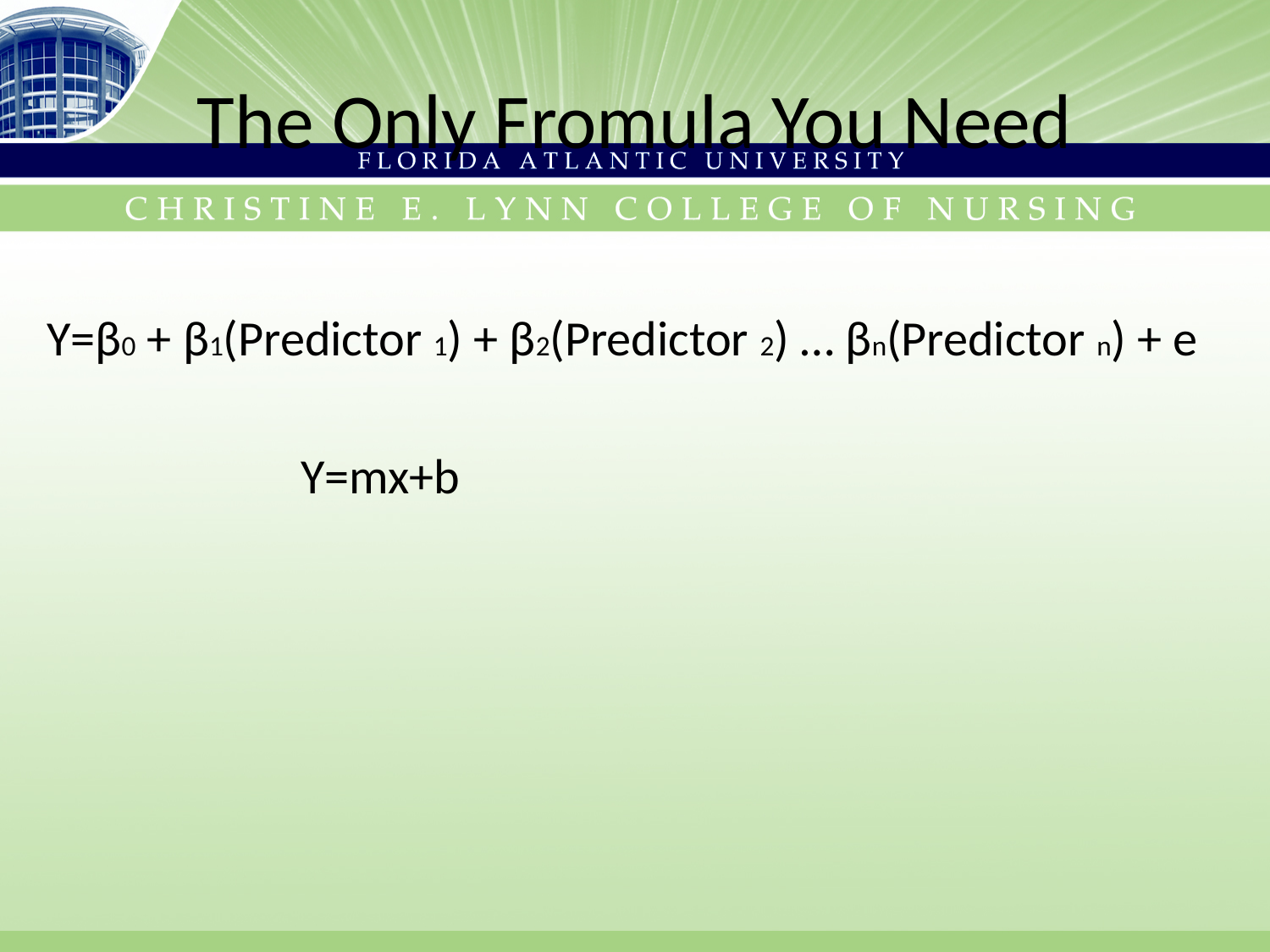

# The Only Fromula You Need

Y=β0 + β1(Predictor 1) + β2(Predictor 2) … βn(Predictor n) + e

		Y=mx+b